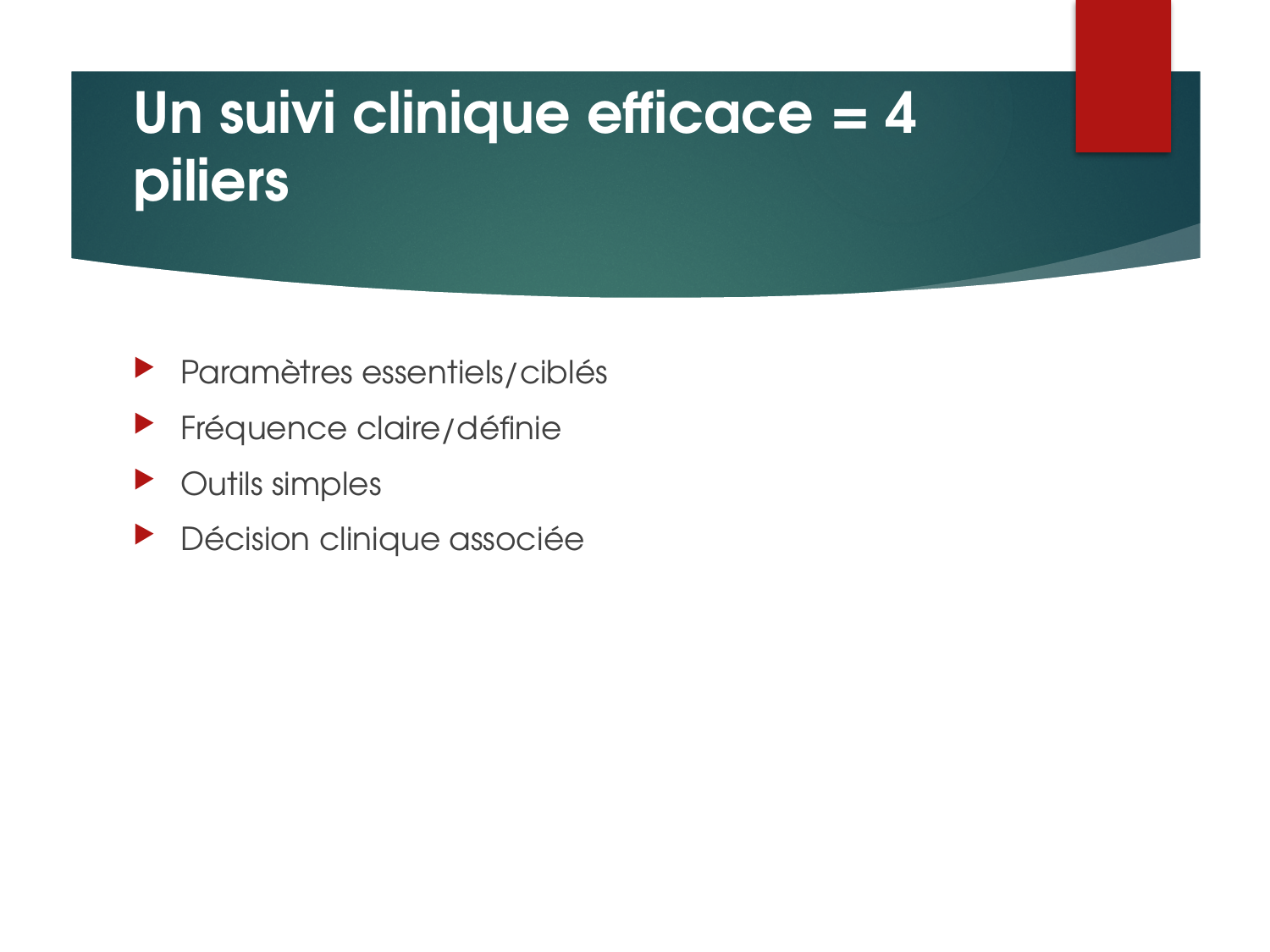

# Un suivi clinique efficace = 4 piliers
Paramètres essentiels/ciblés
Fréquence claire/définie
Outils simples
Décision clinique associée